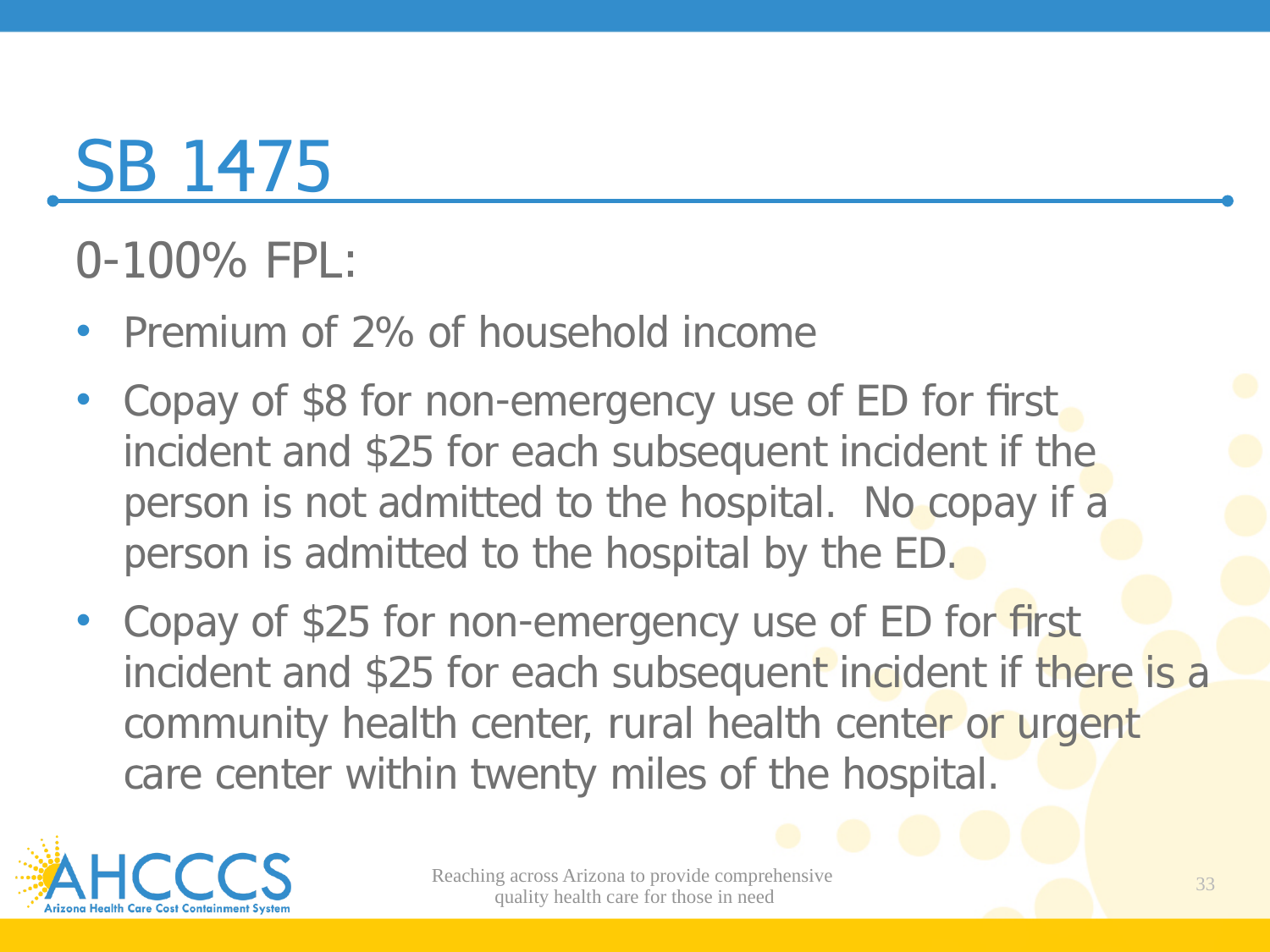

# SB 1475
0-100% FPL:
Premium of 2% of household income
Copay of $8 for non-emergency use of ED for first incident and $25 for each subsequent incident if the person is not admitted to the hospital.  No copay if a person is admitted to the hospital by the ED.
Copay of $25 for non-emergency use of ED for first incident and $25 for each subsequent incident if there is a community health center, rural health center or urgent care center within twenty miles of the hospital.

Reaching across Arizona to provide comprehensive
quality health care for those in need
33